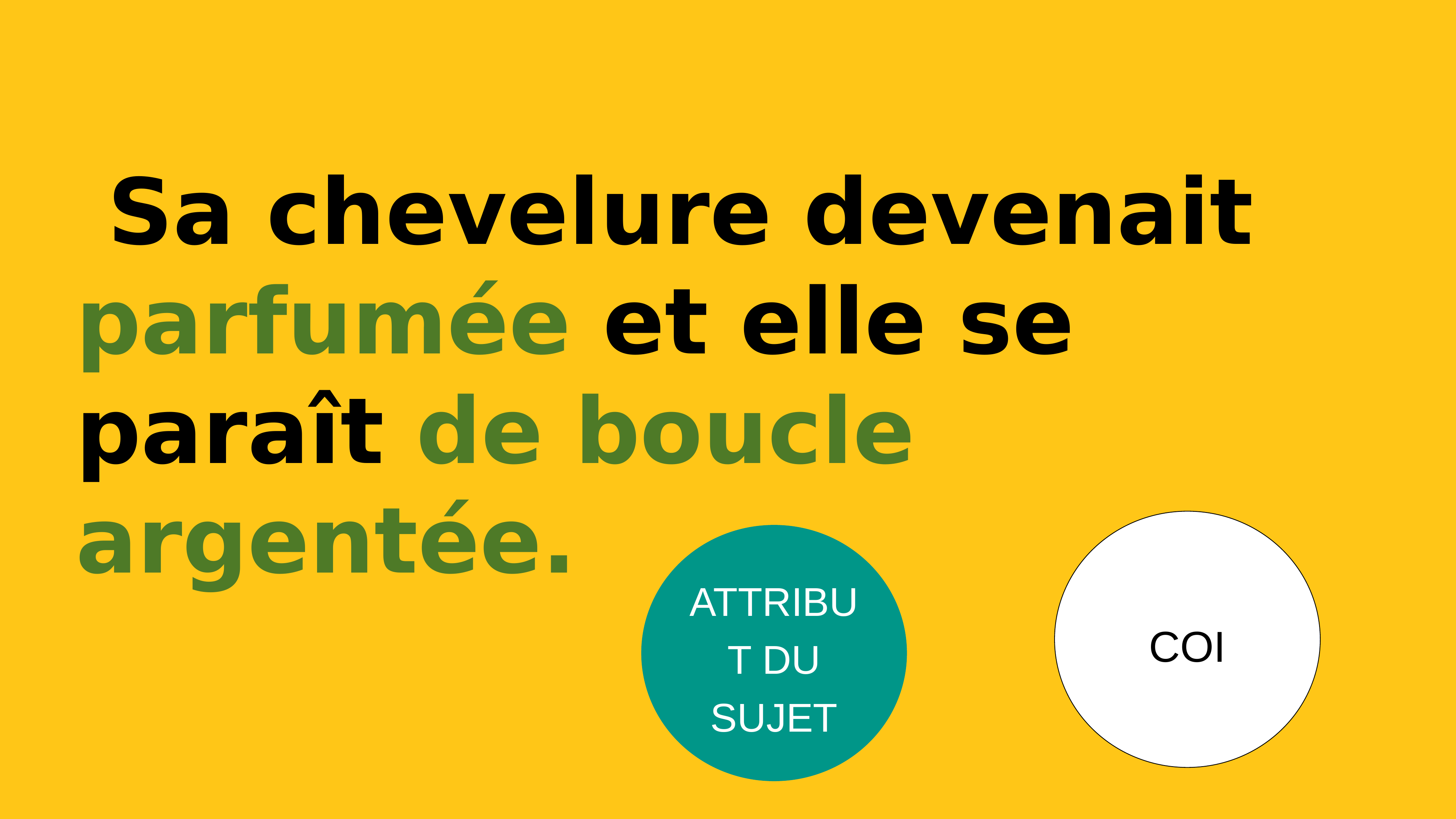

Sa chevelure devenait parfumée et elle se paraît de boucle argentée.
COI
Attribut du sujet